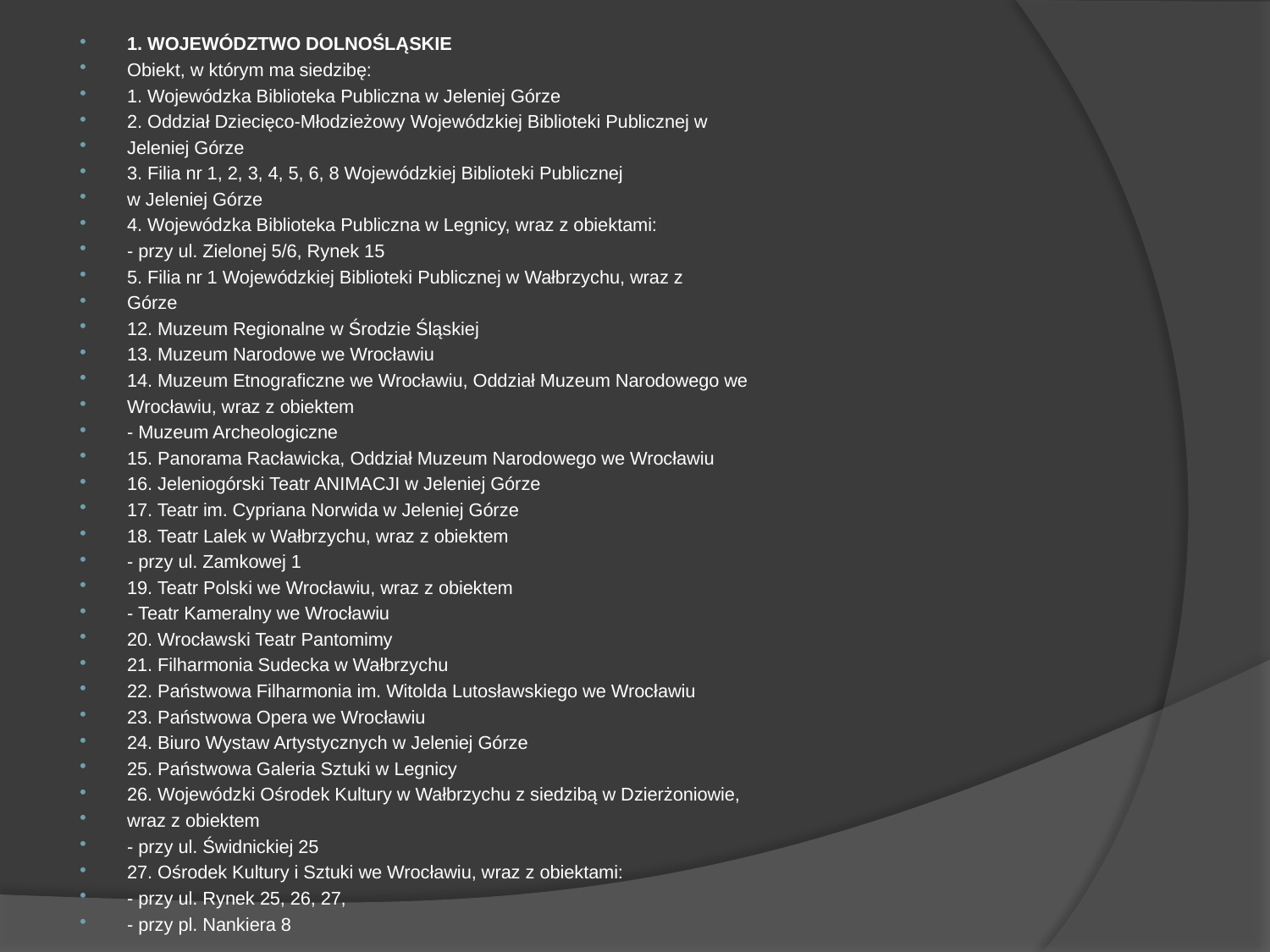

1. WOJEWÓDZTWO DOLNOŚLĄSKIE
Obiekt, w którym ma siedzibę:
1. Wojewódzka Biblioteka Publiczna w Jeleniej Górze
2. Oddział Dziecięco-Młodzieżowy Wojewódzkiej Biblioteki Publicznej w
Jeleniej Górze
3. Filia nr 1, 2, 3, 4, 5, 6, 8 Wojewódzkiej Biblioteki Publicznej
w Jeleniej Górze
4. Wojewódzka Biblioteka Publiczna w Legnicy, wraz z obiektami:
- przy ul. Zielonej 5/6, Rynek 15
5. Filia nr 1 Wojewódzkiej Biblioteki Publicznej w Wałbrzychu, wraz z
Górze
12. Muzeum Regionalne w Środzie Śląskiej
13. Muzeum Narodowe we Wrocławiu
14. Muzeum Etnograficzne we Wrocławiu, Oddział Muzeum Narodowego we
Wrocławiu, wraz z obiektem
- Muzeum Archeologiczne
15. Panorama Racławicka, Oddział Muzeum Narodowego we Wrocławiu
16. Jeleniogórski Teatr ANIMACJI w Jeleniej Górze
17. Teatr im. Cypriana Norwida w Jeleniej Górze
18. Teatr Lalek w Wałbrzychu, wraz z obiektem
- przy ul. Zamkowej 1
19. Teatr Polski we Wrocławiu, wraz z obiektem
- Teatr Kameralny we Wrocławiu
20. Wrocławski Teatr Pantomimy
21. Filharmonia Sudecka w Wałbrzychu
22. Państwowa Filharmonia im. Witolda Lutosławskiego we Wrocławiu
23. Państwowa Opera we Wrocławiu
24. Biuro Wystaw Artystycznych w Jeleniej Górze
25. Państwowa Galeria Sztuki w Legnicy
26. Wojewódzki Ośrodek Kultury w Wałbrzychu z siedzibą w Dzierżoniowie,
wraz z obiektem
- przy ul. Świdnickiej 25
27. Ośrodek Kultury i Sztuki we Wrocławiu, wraz z obiektami:
- przy ul. Rynek 25, 26, 27,
- przy pl. Nankiera 8